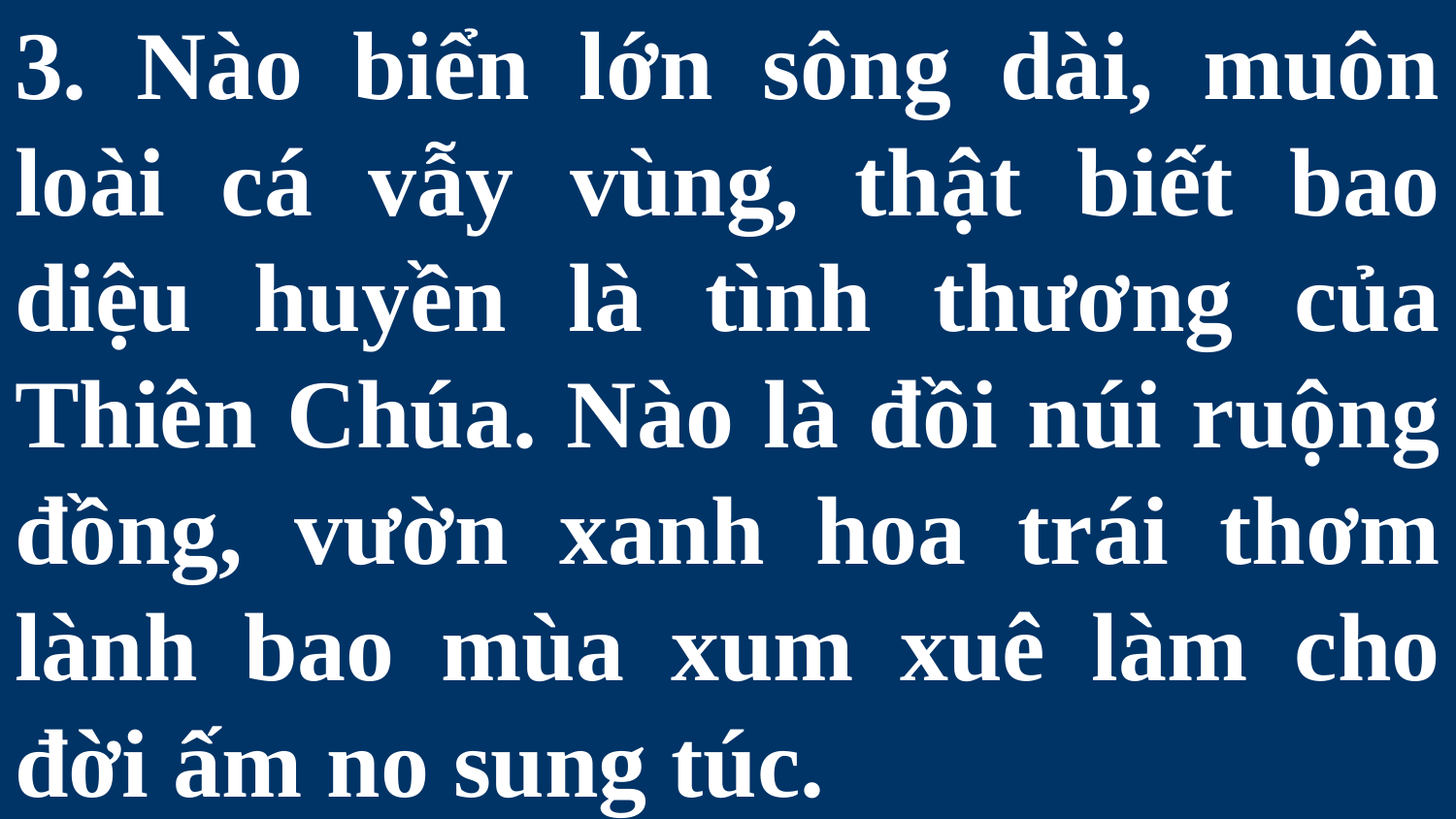

# 3. Nào biển lớn sông dài, muôn loài cá vẫy vùng, thật biết bao diệu huyền là tình thương của Thiên Chúa. Nào là đồi núi ruộng đồng, vườn xanh hoa trái thơm lành bao mùa xum xuê làm cho đời ấm no sung túc.